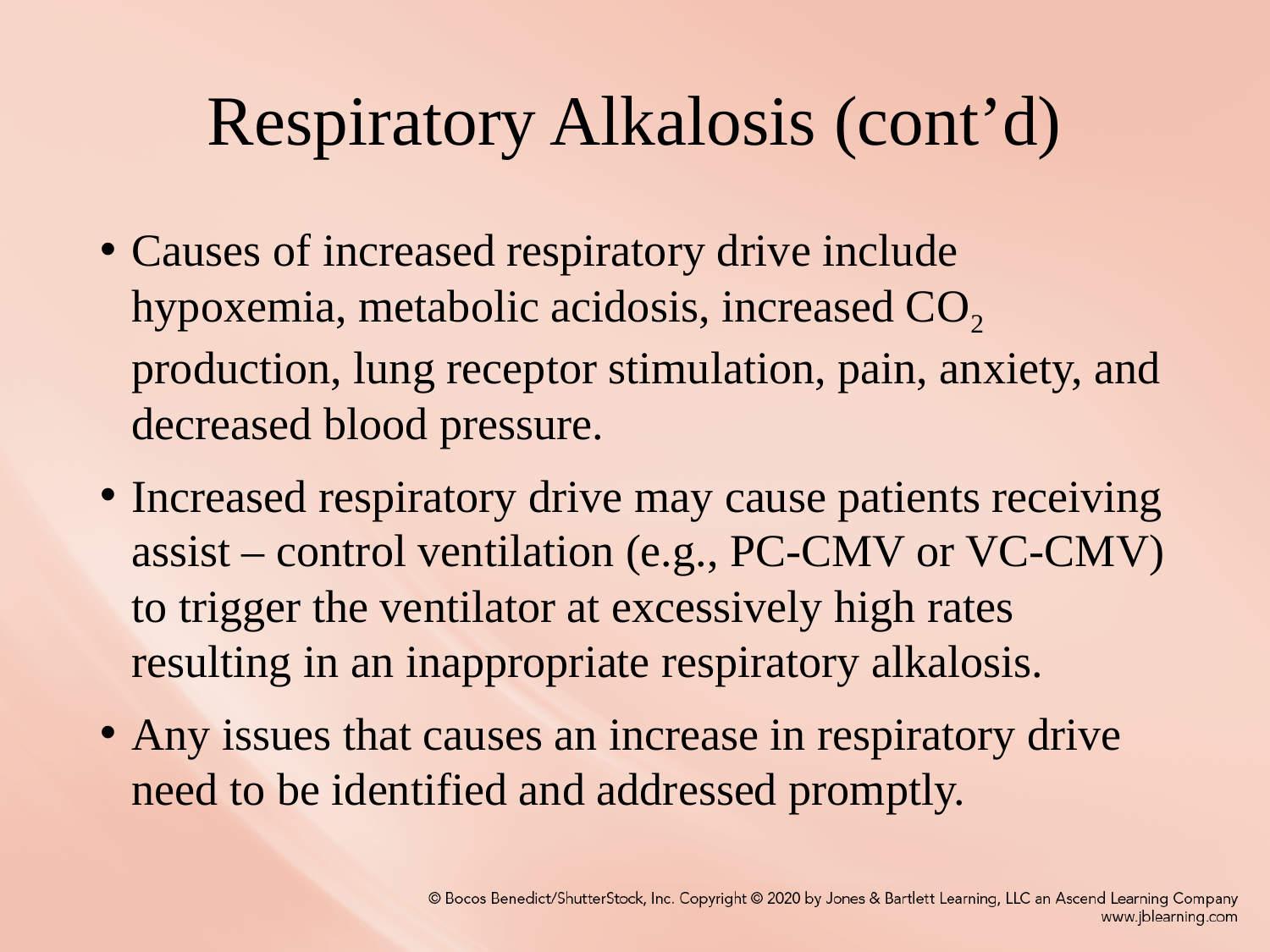

# Respiratory Alkalosis (cont’d)
Causes of increased respiratory drive include hypoxemia, metabolic acidosis, increased CO2 production, lung receptor stimulation, pain, anxiety, and decreased blood pressure.
Increased respiratory drive may cause patients receiving assist – control ventilation (e.g., PC-CMV or VC-CMV) to trigger the ventilator at excessively high rates resulting in an inappropriate respiratory alkalosis.
Any issues that causes an increase in respiratory drive need to be identified and addressed promptly.